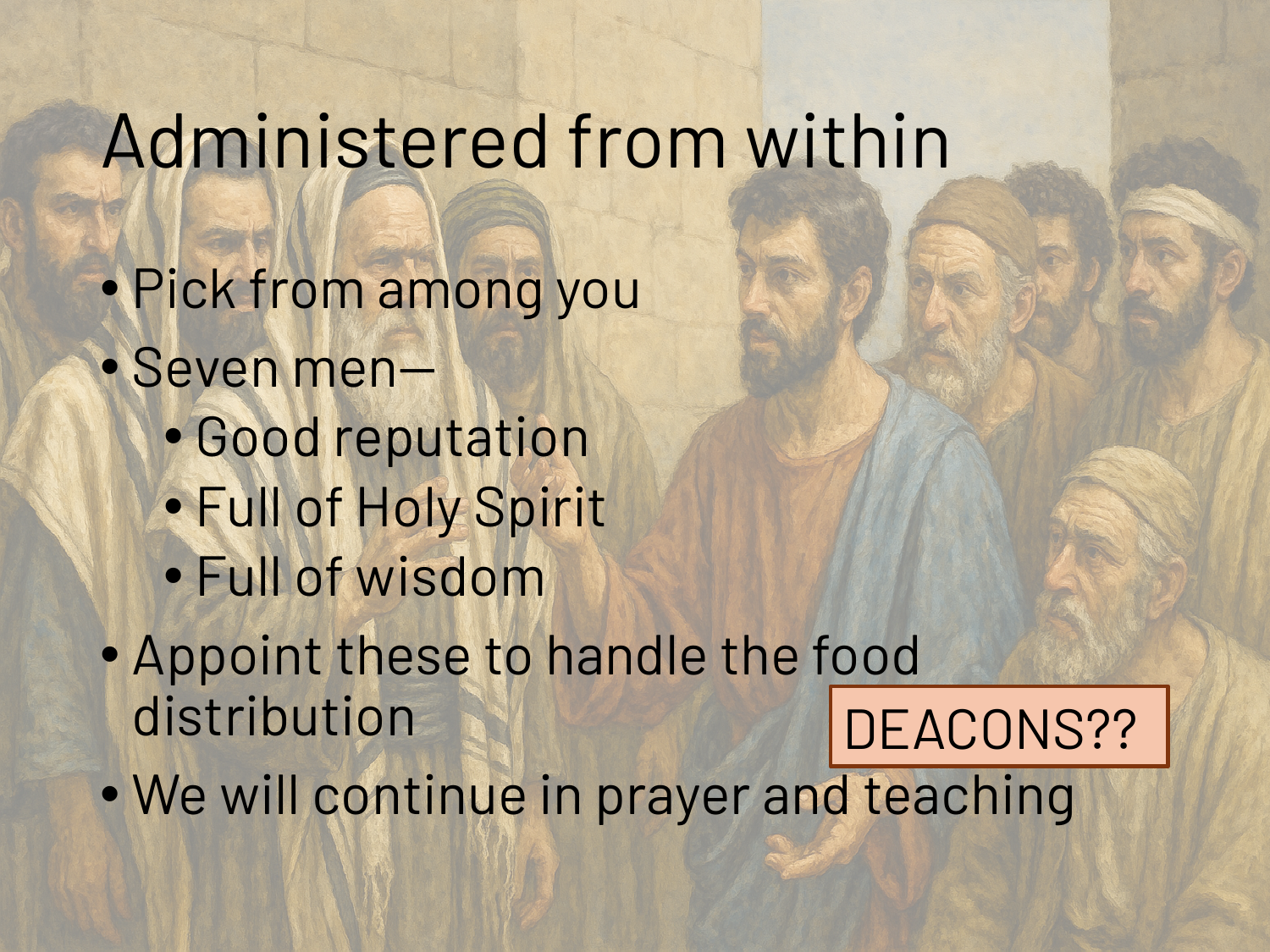

# Administered from within
Pick from among you
Seven men—
Good reputation
Full of Holy Spirit
Full of wisdom
Appoint these to handle the food distribution
We will continue in prayer and teaching
DEACONS??